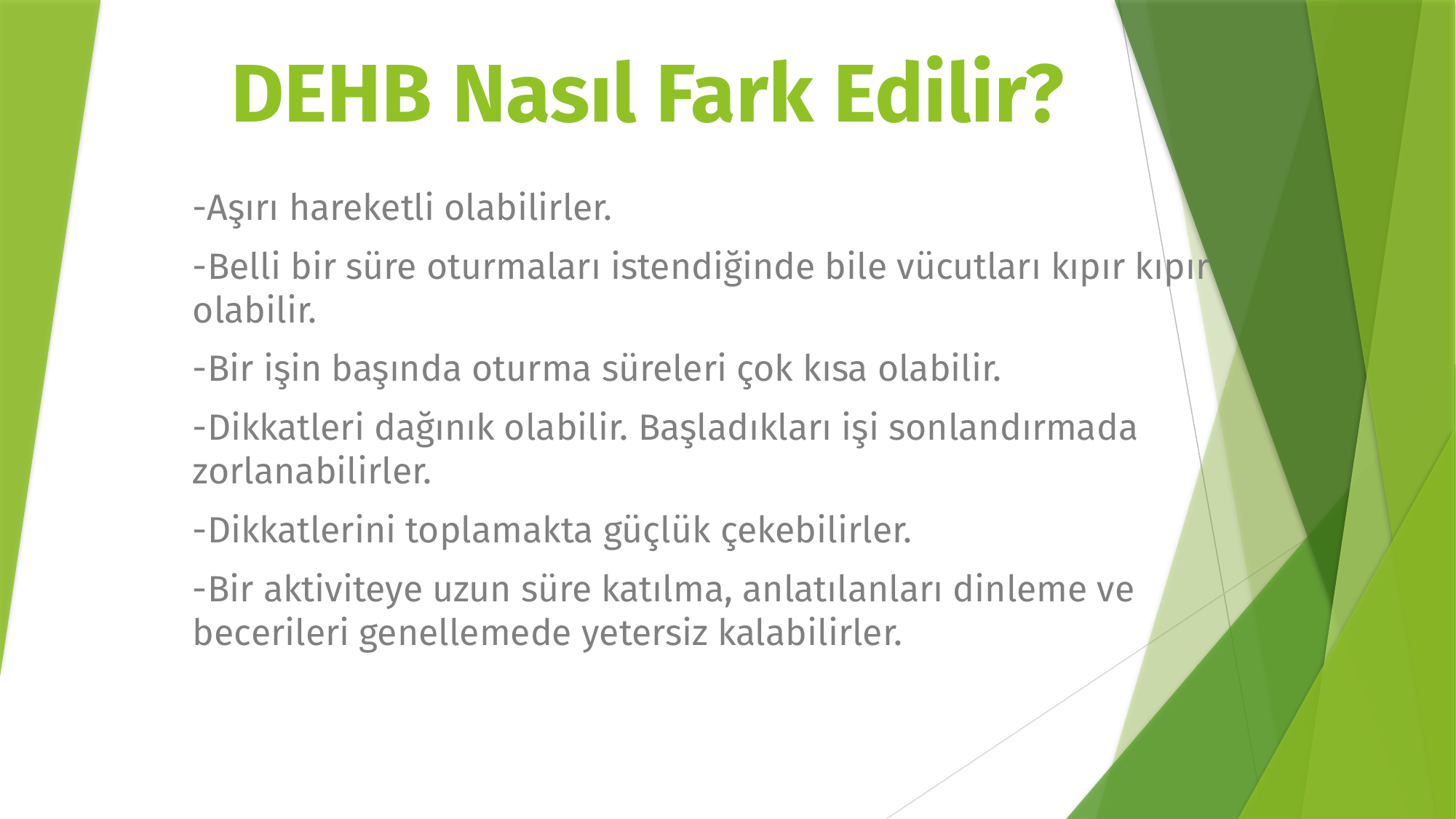

# DEHB Nasıl Fark Edilir?
-Aşırı hareketli olabilirler.
-Belli bir süre oturmaları istendiğinde bile vücutları kıpır kıpır olabilir.
-Bir işin başında oturma süreleri çok kısa olabilir.
-Dikkatleri dağınık olabilir. Başladıkları işi sonlandırmada zorlanabilirler.
-Dikkatlerini toplamakta güçlük çekebilirler.
-Bir aktiviteye uzun süre katılma, anlatılanları dinleme ve becerileri genellemede yetersiz kalabilirler.